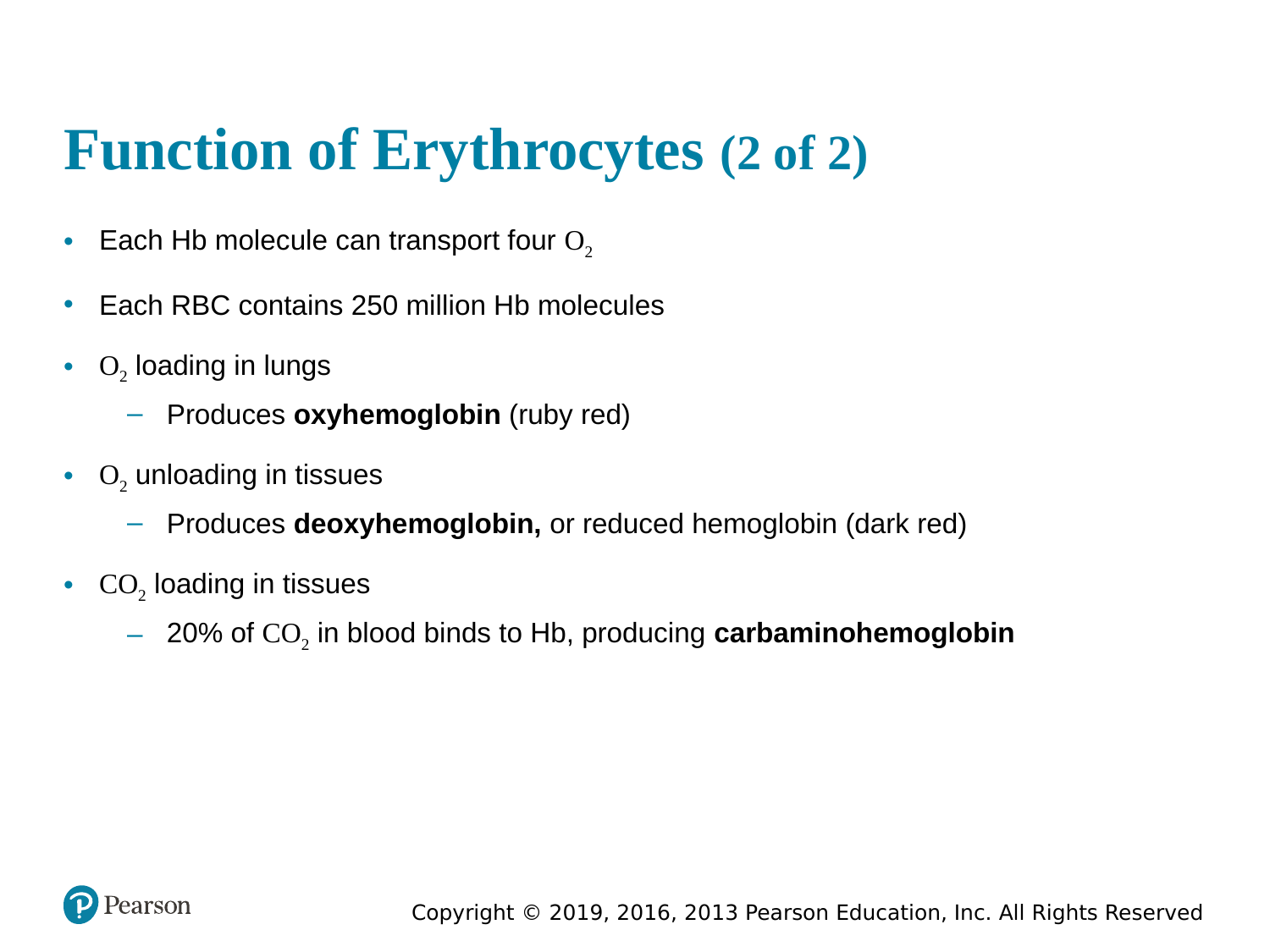

# Function of Erythrocytes (2 of 2)
Each Hb molecule can transport four O2
Each RBC contains 250 million Hb molecules
O2 loading in lungs
Produces oxyhemoglobin (ruby red)
O2 unloading in tissues
Produces deoxyhemoglobin, or reduced hemoglobin (dark red)
CO2 loading in tissues
20% of CO2 in blood binds to Hb, producing carbaminohemoglobin